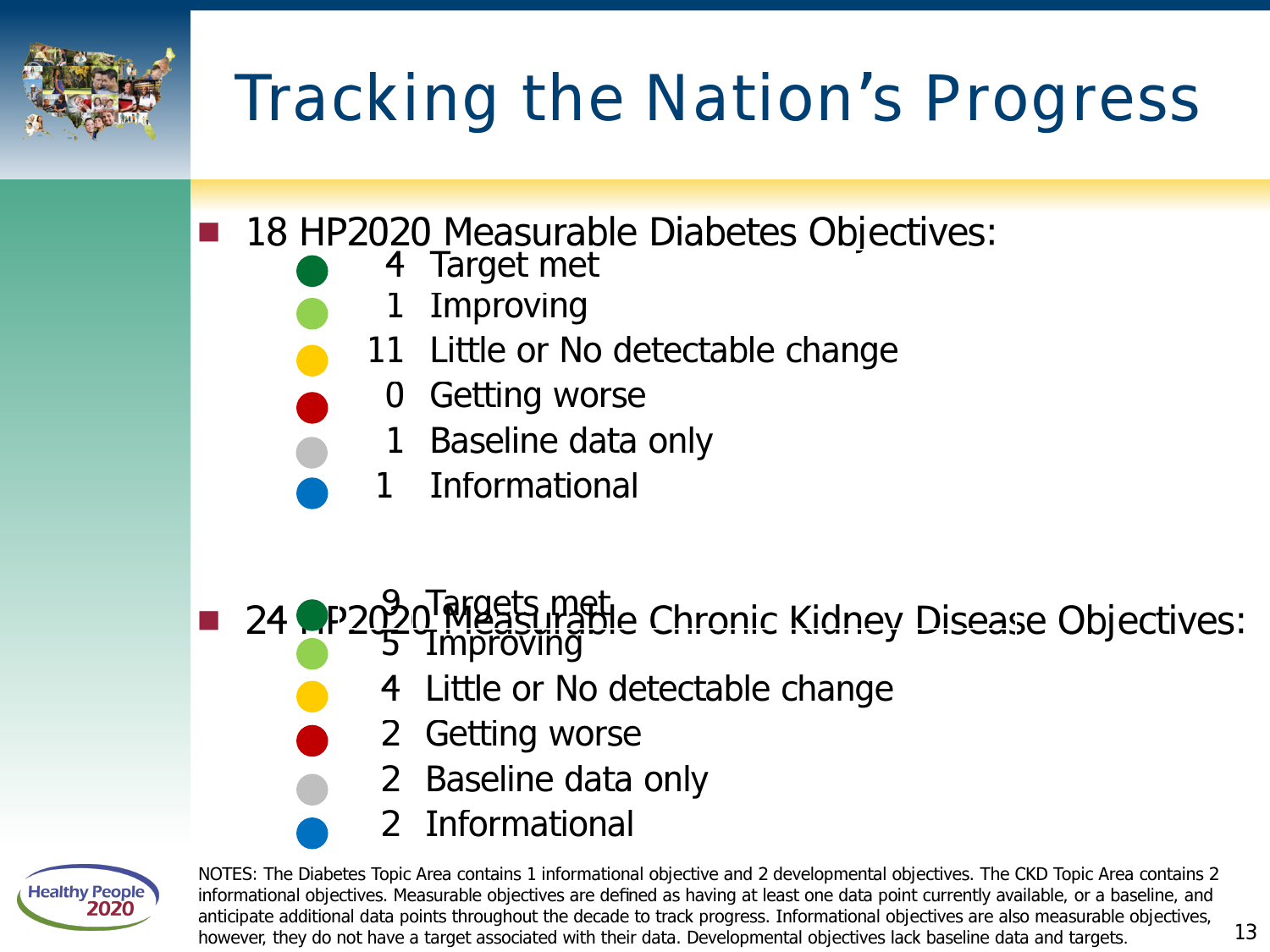

# Tracking the Nation’s Progress
18 HP2020 Measurable Diabetes Objectives:

24 HP2020 Measurable Chronic Kidney Disease Objectives:

| 4 | Target met |
| --- | --- |
| 1 | Improving |
| 11 | Little or No detectable change |
| 0 | Getting worse |
| 1 | Baseline data only |
| 1 | Informational |

| 9 | Targets met |
| --- | --- |
| 5 | Improving |
| 4 | Little or No detectable change |
| 2 | Getting worse |
| 2 | Baseline data only |
| 2 | Informational |

NOTES: The Diabetes Topic Area contains 1 informational objective and 2 developmental objectives. The CKD Topic Area contains 2 informational objectives. Measurable objectives are defined as having at least one data point currently available, or a baseline, and anticipate additional data points throughout the decade to track progress. Informational objectives are also measurable objectives, however, they do not have a target associated with their data. Developmental objectives lack baseline data and targets.

13